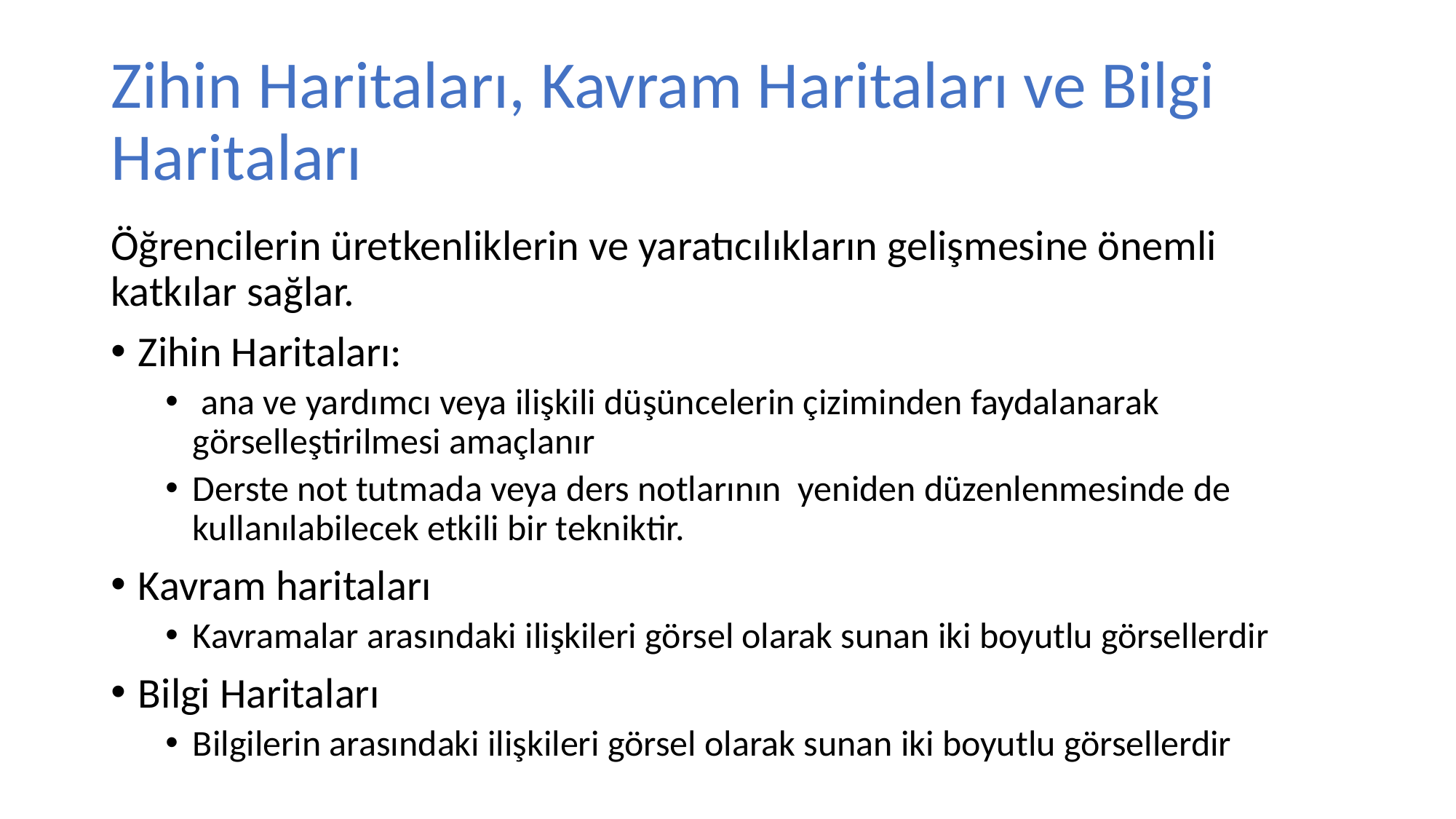

# Zihin Haritaları, Kavram Haritaları ve Bilgi Haritaları
Öğrencilerin üretkenliklerin ve yaratıcılıkların gelişmesine önemli katkılar sağlar.
Zihin Haritaları:
 ana ve yardımcı veya ilişkili düşüncelerin çiziminden faydalanarak görselleştirilmesi amaçlanır
Derste not tutmada veya ders notlarının  yeniden düzenlenmesinde de kullanılabilecek etkili bir tekniktir.
Kavram haritaları
Kavramalar arasındaki ilişkileri görsel olarak sunan iki boyutlu görsellerdir
Bilgi Haritaları
Bilgilerin arasındaki ilişkileri görsel olarak sunan iki boyutlu görsellerdir